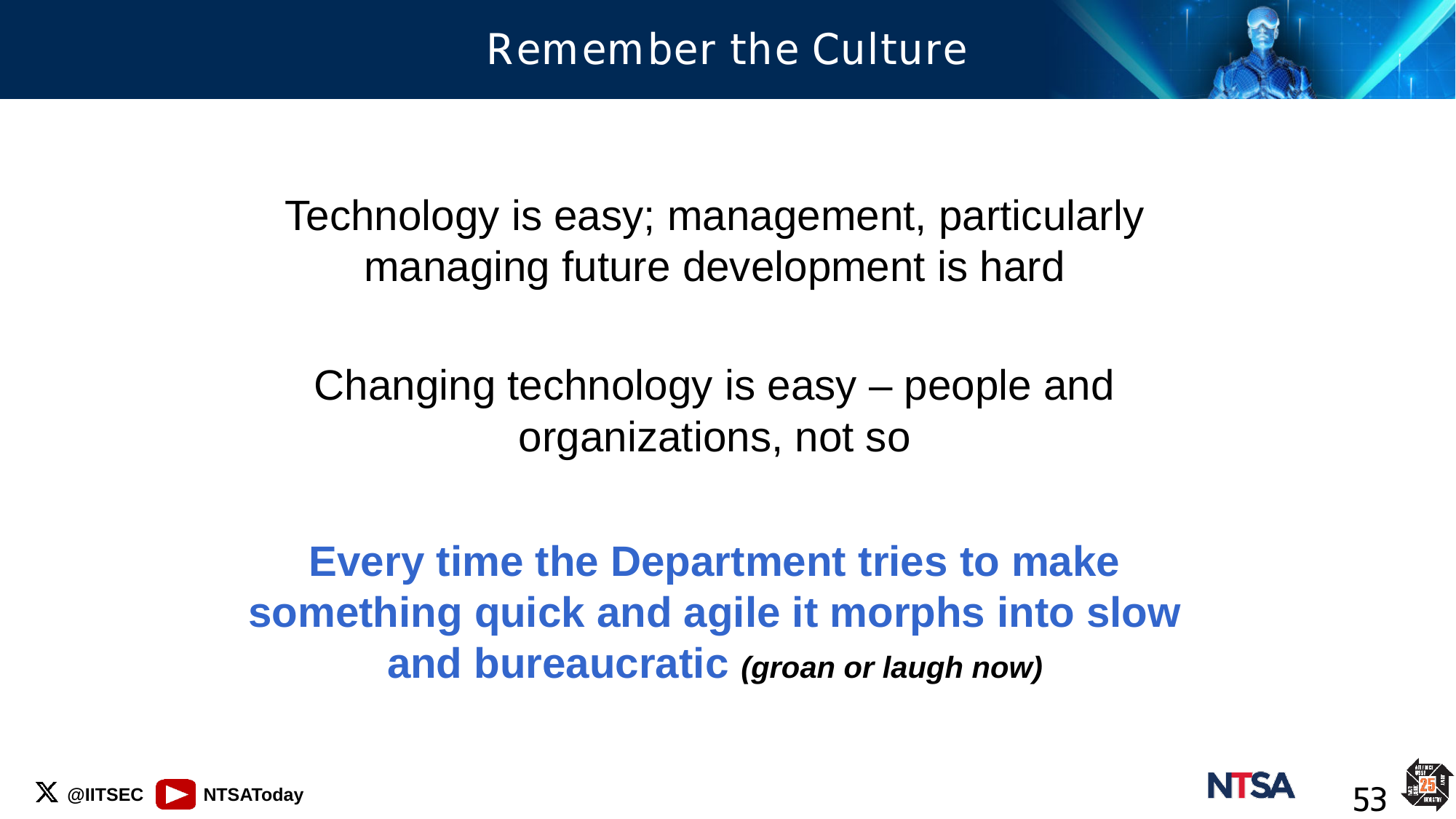

# Remember the Culture
Technology is easy; management, particularly managing future development is hard

Changing technology is easy – people and organizations, not so

Every time the Department tries to make something quick and agile it morphs into slow and bureaucratic (groan or laugh now)

53